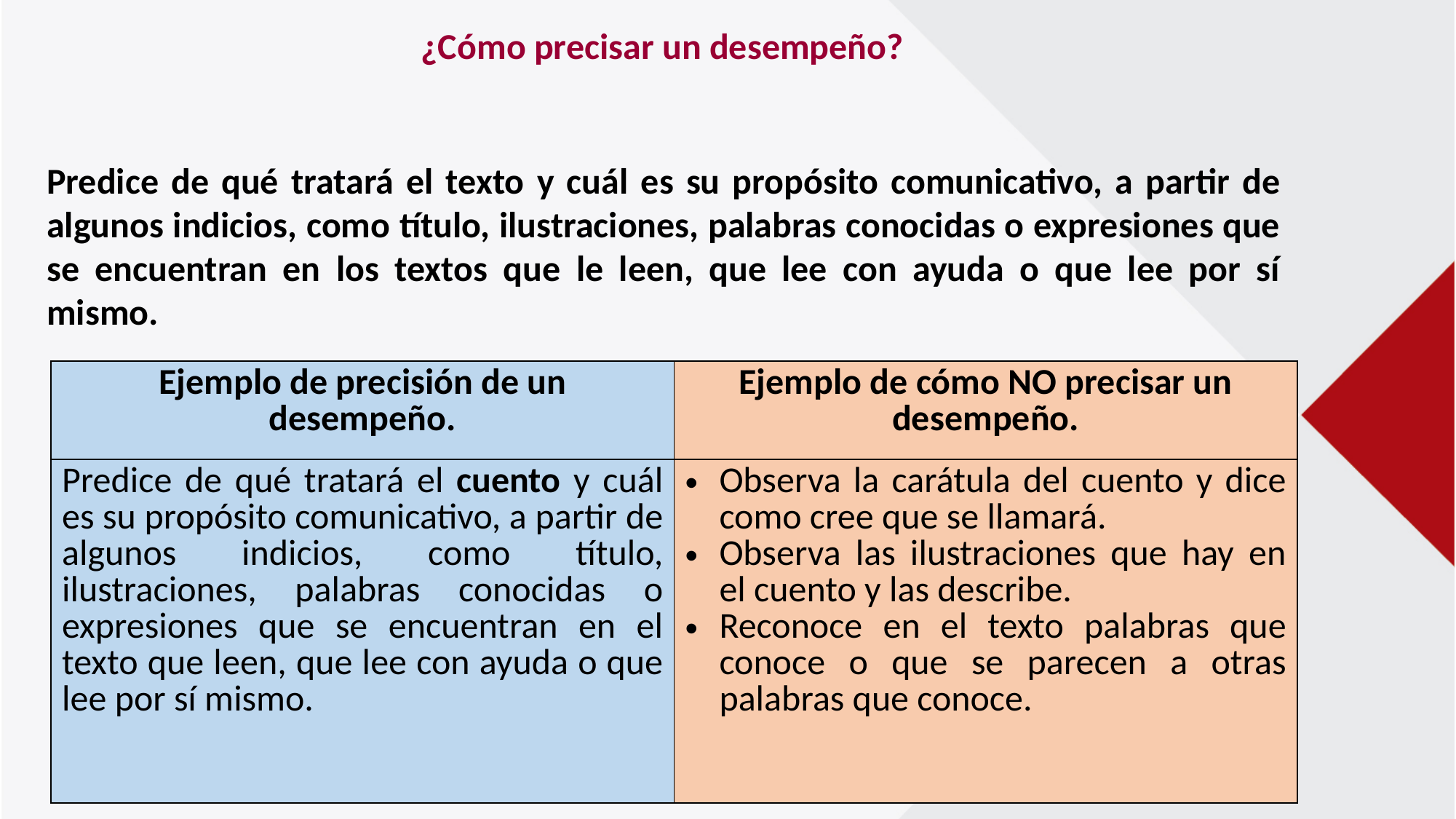

¿Cómo precisar un desempeño?
Predice de qué tratará el texto y cuál es su propósito comunicativo, a partir de algunos indicios, como título, ilustraciones, palabras conocidas o expresiones que se encuentran en los textos que le leen, que lee con ayuda o que lee por sí mismo.
| Ejemplo de precisión de un desempeño. | Ejemplo de cómo NO precisar un desempeño. |
| --- | --- |
| Predice de qué tratará el cuento y cuál es su propósito comunicativo, a partir de algunos indicios, como título, ilustraciones, palabras conocidas o expresiones que se encuentran en el texto que leen, que lee con ayuda o que lee por sí mismo. | Observa la carátula del cuento y dice como cree que se llamará. Observa las ilustraciones que hay en el cuento y las describe. Reconoce en el texto palabras que conoce o que se parecen a otras palabras que conoce. |